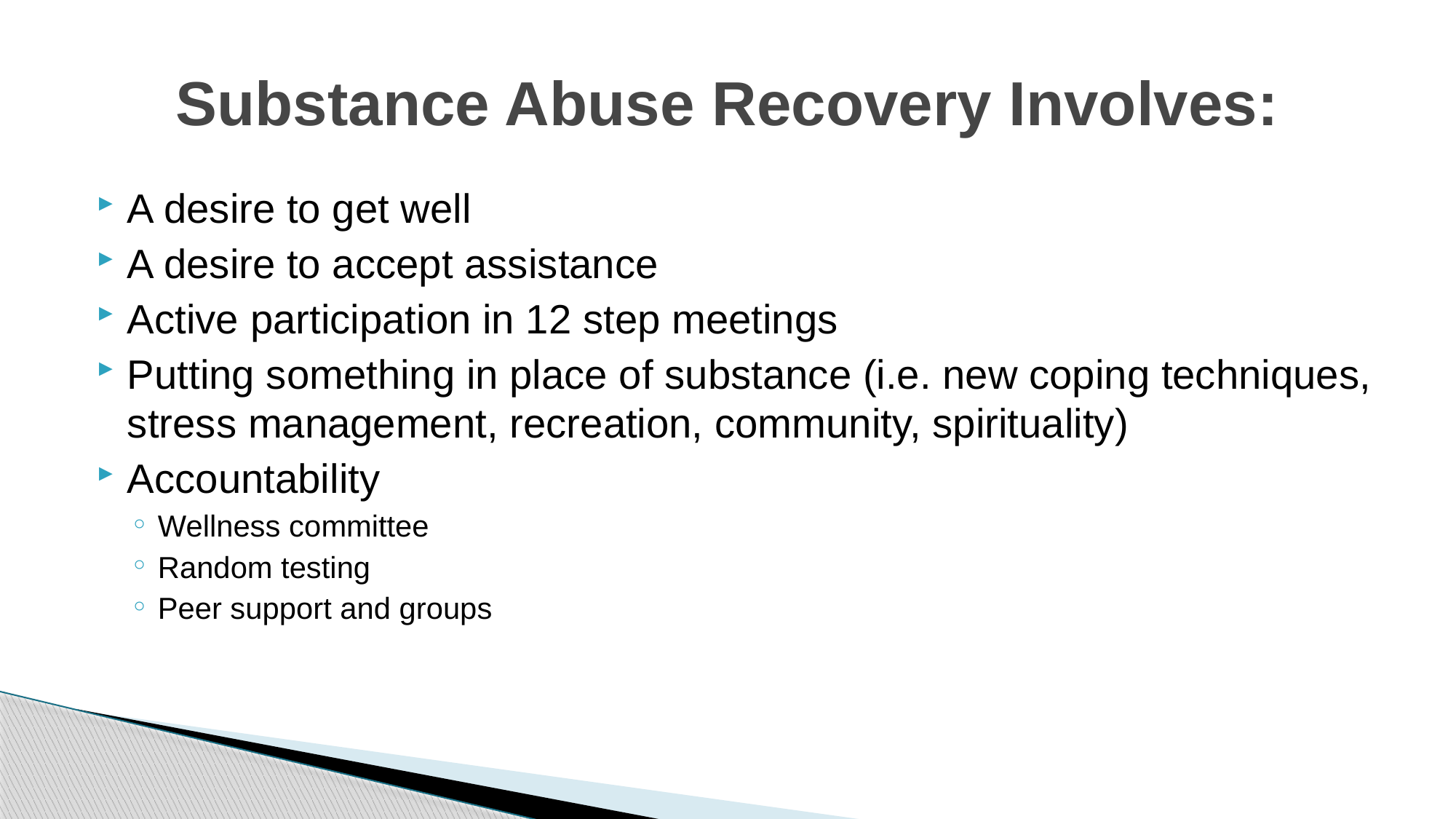

# Substance Abuse Recovery Involves:
A desire to get well
A desire to accept assistance
Active participation in 12 step meetings
Putting something in place of substance (i.e. new coping techniques, stress management, recreation, community, spirituality)
Accountability
Wellness committee
Random testing
Peer support and groups